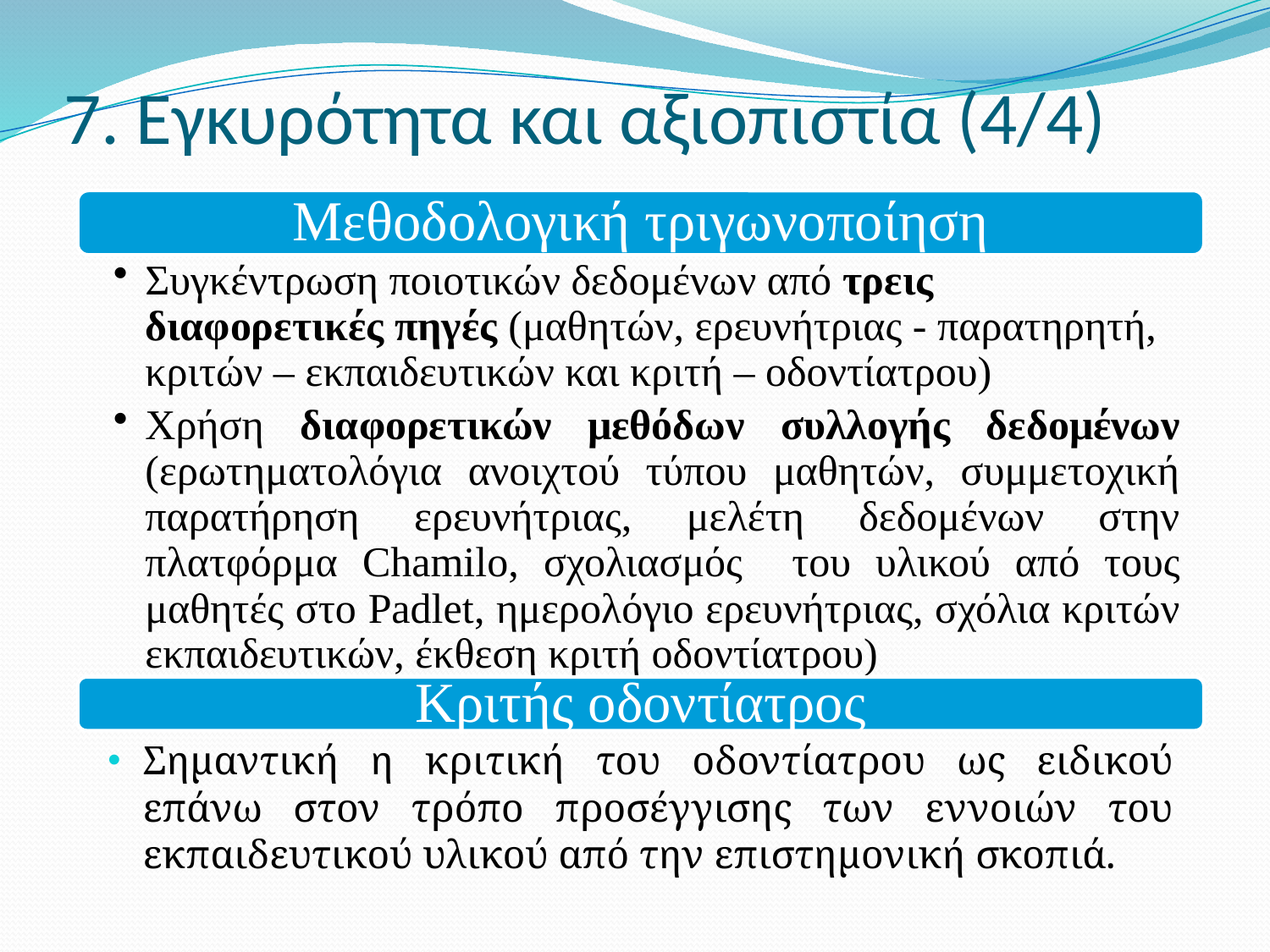

# 7. Εγκυρότητα και αξιοπιστία (4/4)
Μεθοδολογική τριγωνοποίηση
Συγκέντρωση ποιοτικών δεδομένων από τρεις διαφορετικές πηγές (μαθητών, ερευνήτριας - παρατηρητή, κριτών – εκπαιδευτικών και κριτή – οδοντίατρου)
Χρήση διαφορετικών μεθόδων συλλογής δεδομένων (ερωτηματολόγια ανοιχτού τύπου μαθητών, συμμετοχική παρατήρηση ερευνήτριας, μελέτη δεδομένων στην πλατφόρμα Chamilo, σχολιασμός  του υλικού από τους μαθητές στο Padlet, ημερολόγιο ερευνήτριας, σχόλια κριτών εκπαιδευτικών, έκθεση κριτή οδοντίατρου)
Κριτής οδοντίατρος
Σημαντική η κριτική του οδοντίατρου ως ειδικού επάνω στον τρόπο προσέγγισης των εννοιών του εκπαιδευτικού υλικού από την επιστημονική σκοπιά.